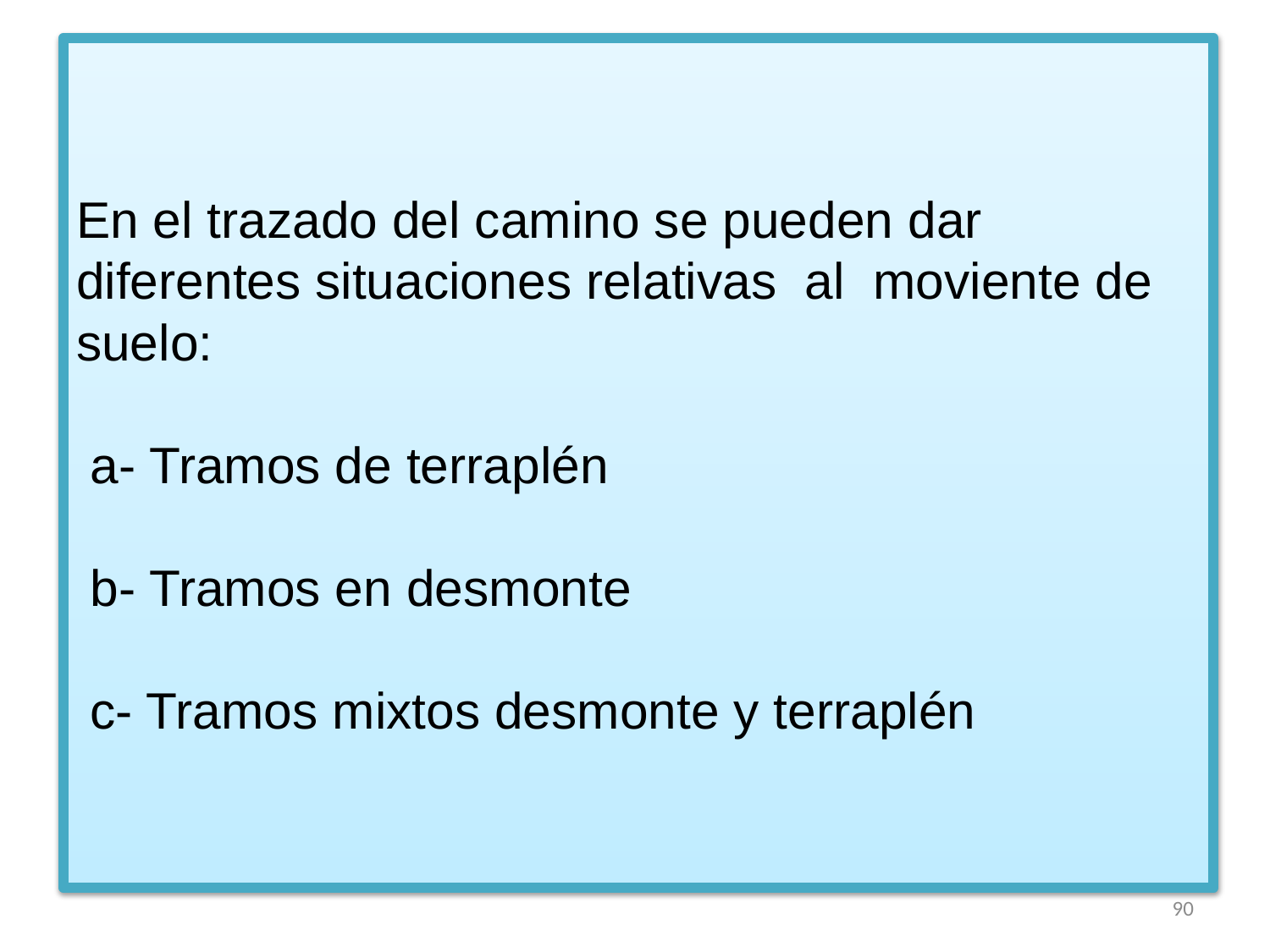

# En el trazado del camino se pueden dar diferentes situaciones relativas  al  moviente de suelo: a- Tramos de terraplén b- Tramos en desmonte c- Tramos mixtos desmonte y terraplén
90